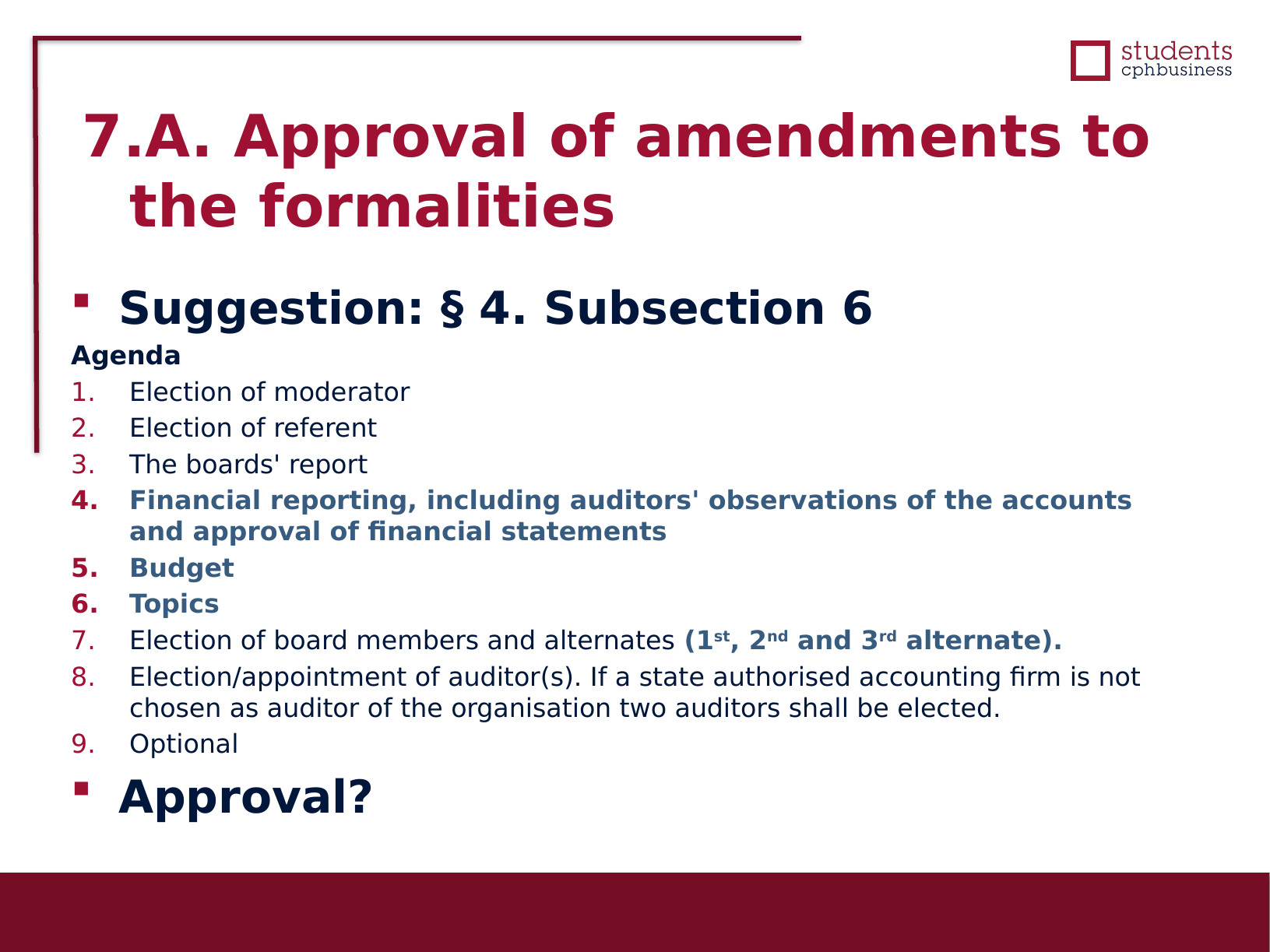

7.A. Approval of amendments to the formalities

Suggestion: § 4. Subsection 6
Agenda
Election of moderator
Election of referent
The boards' report
Financial reporting, including auditors' observations of the accounts and approval of financial statements
Budget
Topics
Election of board members and alternates (1st, 2nd and 3rd alternate).
Election/appointment of auditor(s). If a state authorised accounting firm is not chosen as auditor of the organisation two auditors shall be elected.
Optional
Approval?